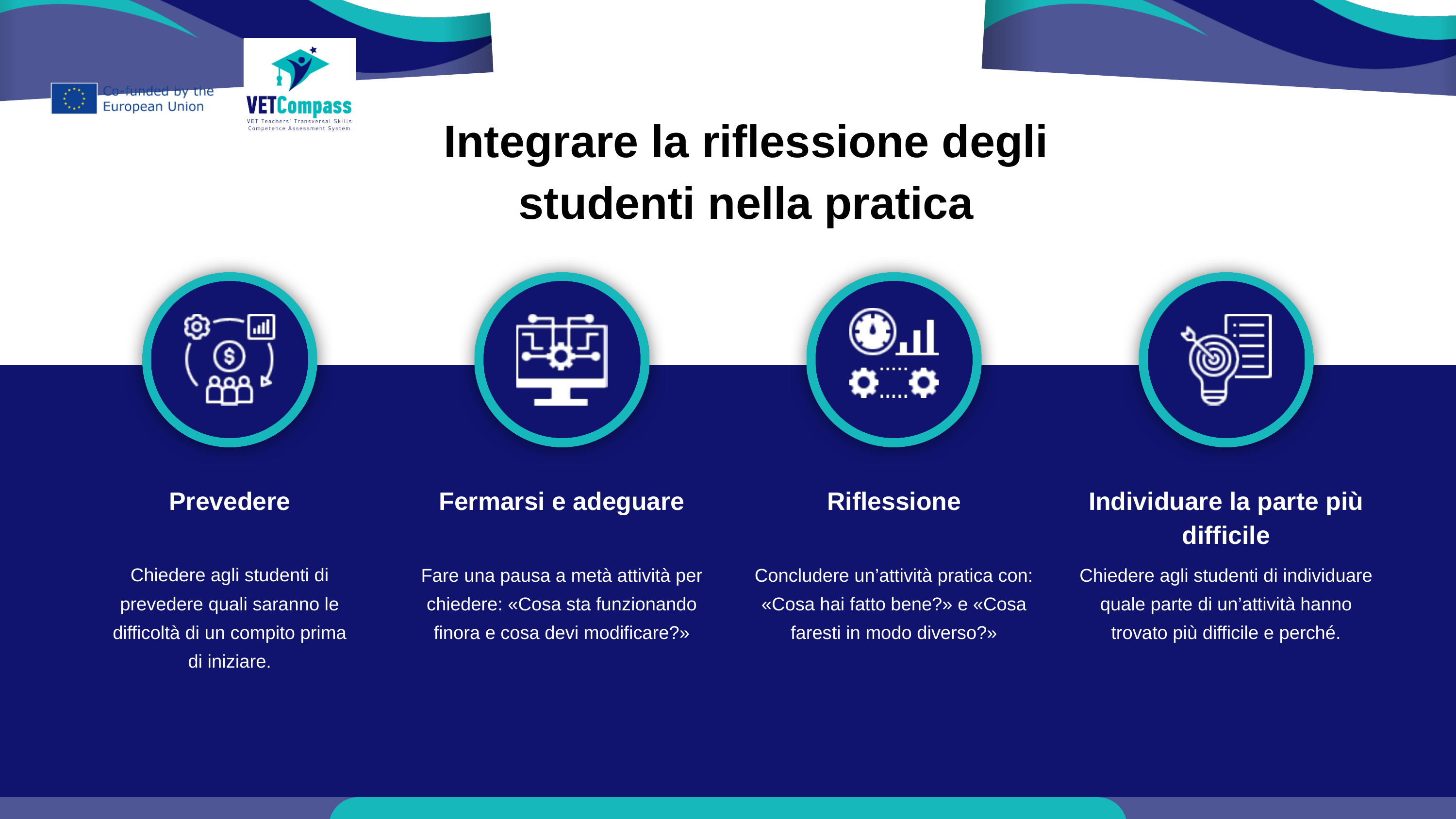

Integrare la riflessione degli studenti nella pratica

Prevedere
Fermarsi e adeguare
Riflessione
Individuare la parte più difficile
Chiedere agli studenti di prevedere quali saranno le difficoltà di un compito prima di iniziare.
Fare una pausa a metà attività per chiedere: «Cosa sta funzionando finora e cosa devi modificare?»
Concludere un’attività pratica con: «Cosa hai fatto bene?» e «Cosa faresti in modo diverso?»
Chiedere agli studenti di individuare quale parte di un’attività hanno trovato più difficile e perché.